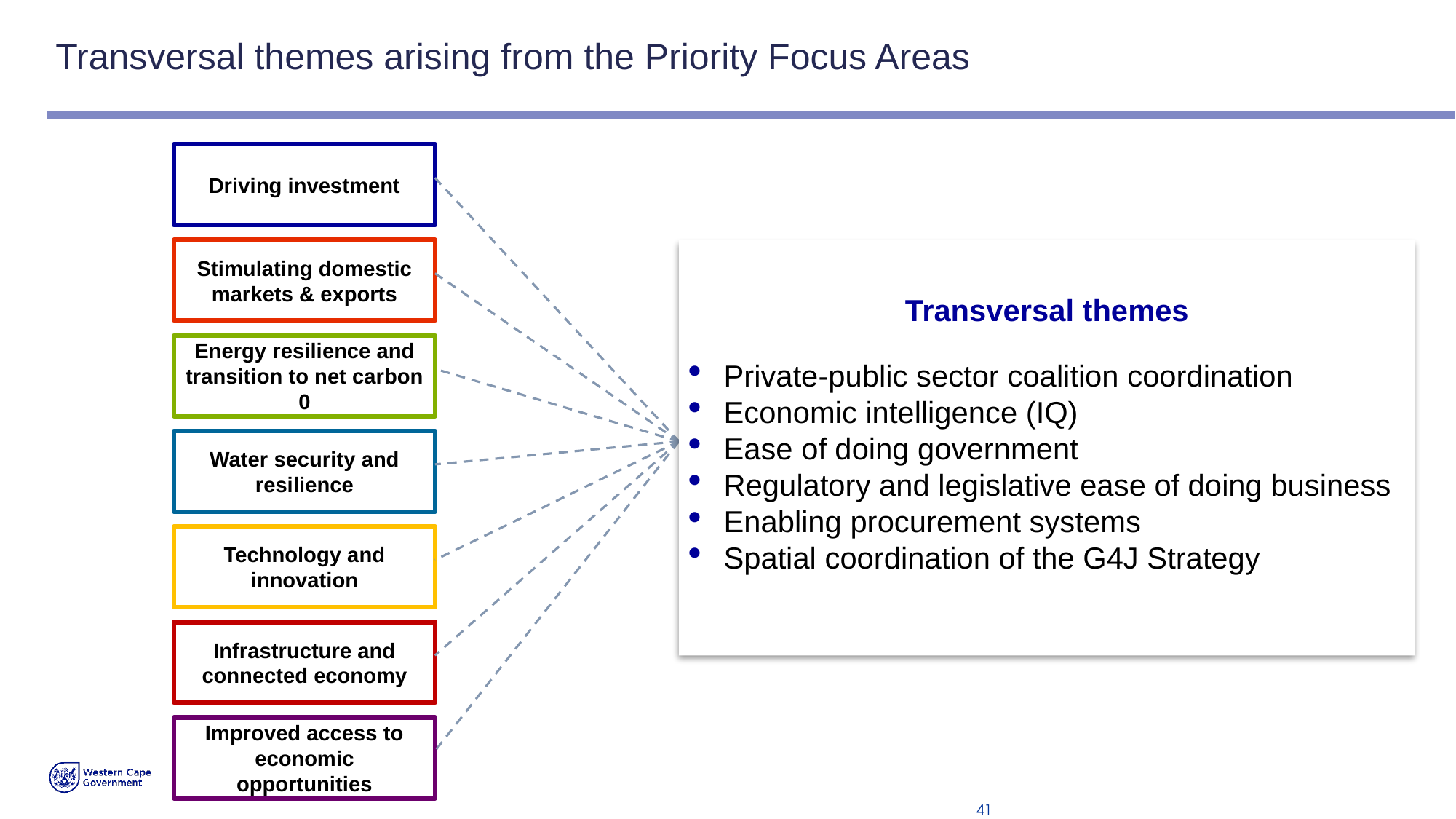

# Transversal themes arising from the Priority Focus Areas
Driving investment
Stimulating domestic markets & exports
Transversal themes

Private-public sector coalition coordination
Economic intelligence (IQ)
Ease of doing government
Regulatory and legislative ease of doing business
Enabling procurement systems
Spatial coordination of the G4J Strategy

Energy resilience and transition to net carbon 0
Water security and resilience
Technology and innovation
Infrastructure and connected economy
Improved access to economic opportunities

41